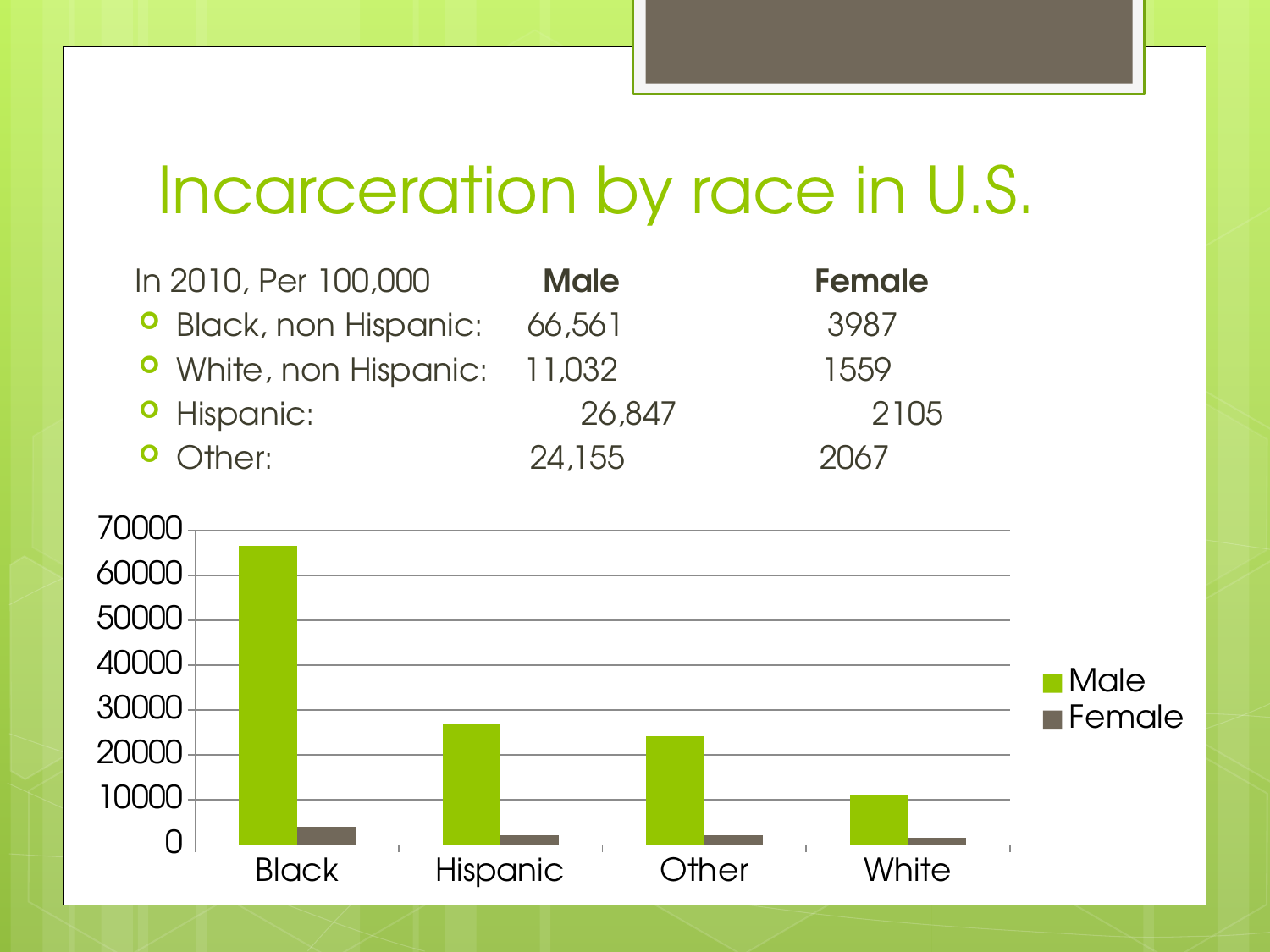

# Incarceration by race in U.S.
In 2010, Per 100,000	   Male		     Female
Black, non Hispanic:     66,561                       3987
White, non Hispanic:    11,032                       1559
Hispanic: 	                 26,847                      2105
Other:                             24,155                      2067

### Chart

| Category | Male | Female |
|---|---|---|
| Black | 66561.0 | 3987.0 |
| Hispanic | 26847.0 | 2105.0 |
| Other | 24155.0 | 2067.0 |
| White | 11032.0 | 1559.0 |